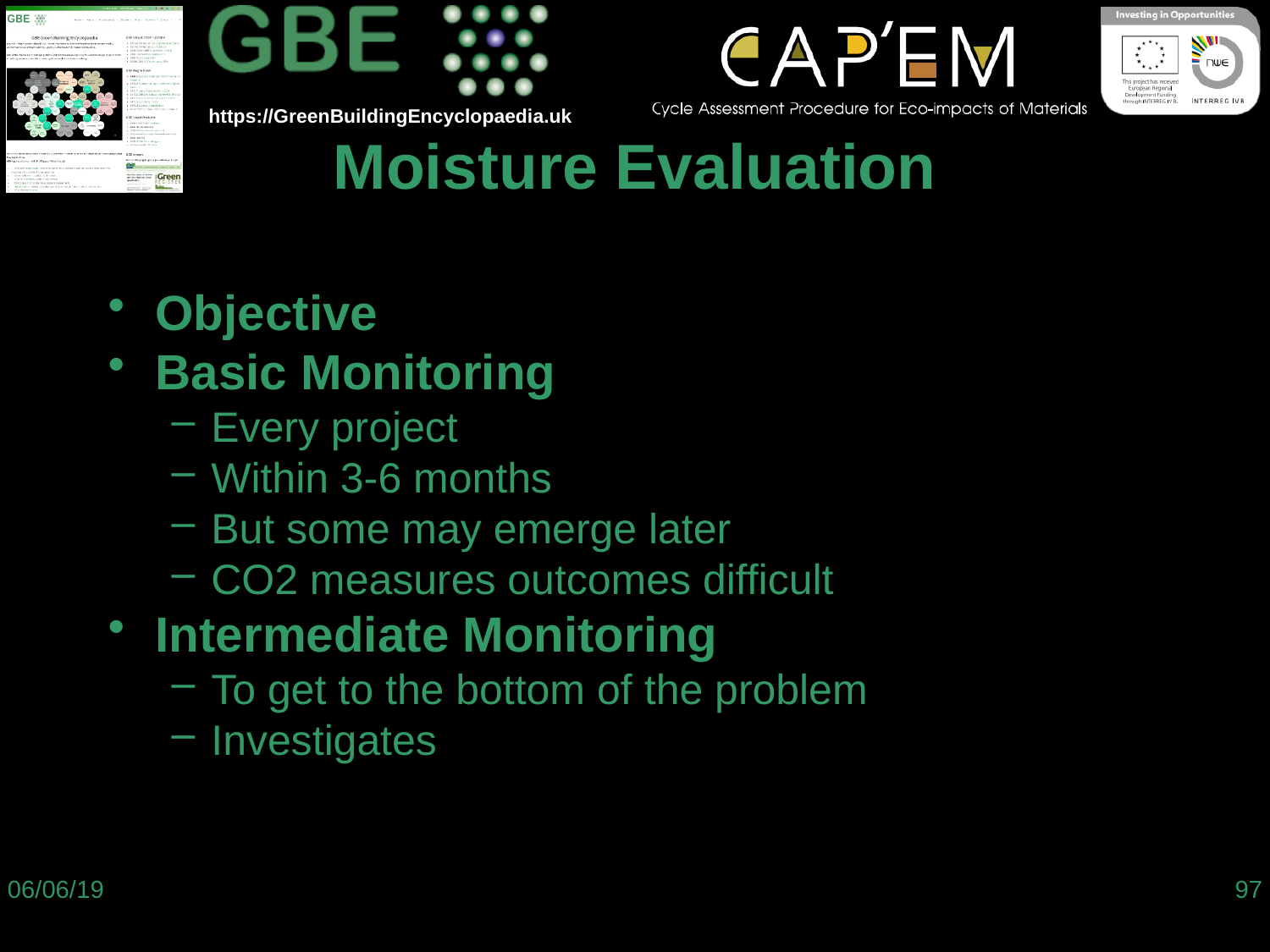

Objective
Basic Monitoring
Every project
Within 3-6 months
But some may emerge later
CO2 measures outcomes difficult
Intermediate Monitoring
To get to the bottom of the problem
Investigates
Moisture Evaluation
06/06/19
97